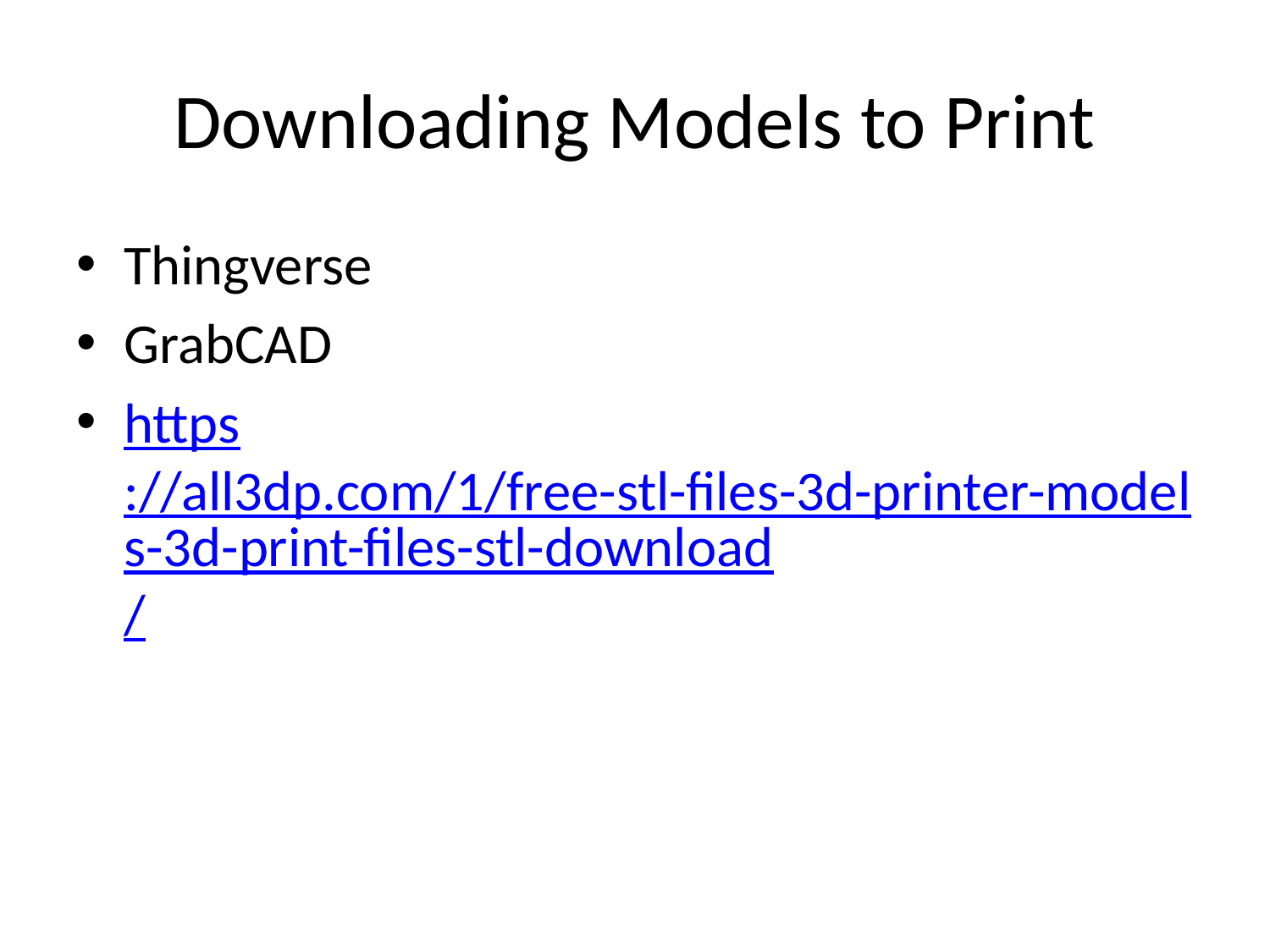

# Downloading Models to Print
Thingverse
GrabCAD
https://all3dp.com/1/free-stl-files-3d-printer-models-3d-print-files-stl-download/